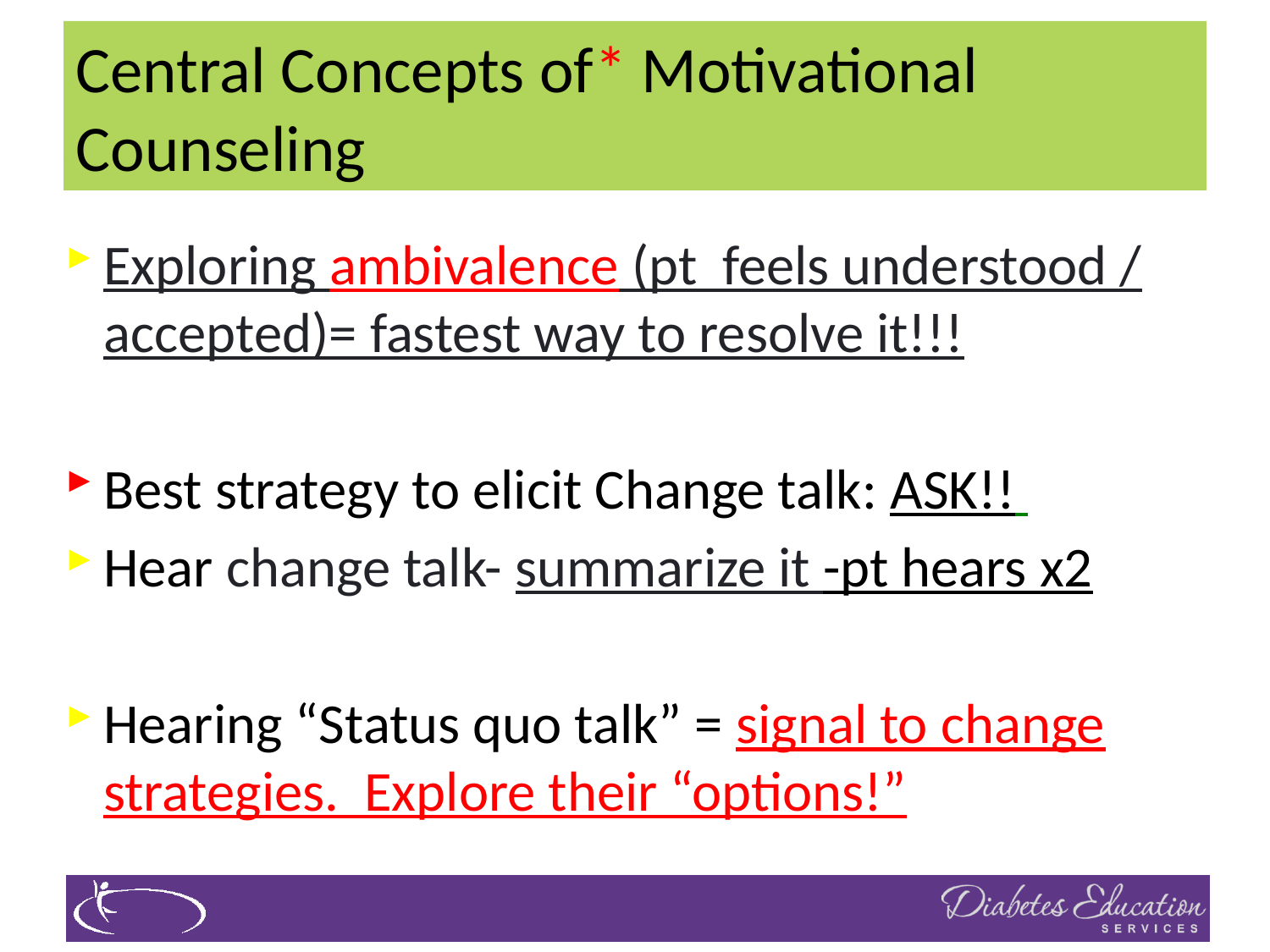

# Central Concepts of* Motivational Counseling
Exploring ambivalence (pt  feels understood / accepted)= fastest way to resolve it!!!

Best strategy to elicit Change talk: ASK!!
Hear change talk- summarize it -pt hears x2

Hearing “Status quo talk” = signal to change strategies.  Explore their “options!”